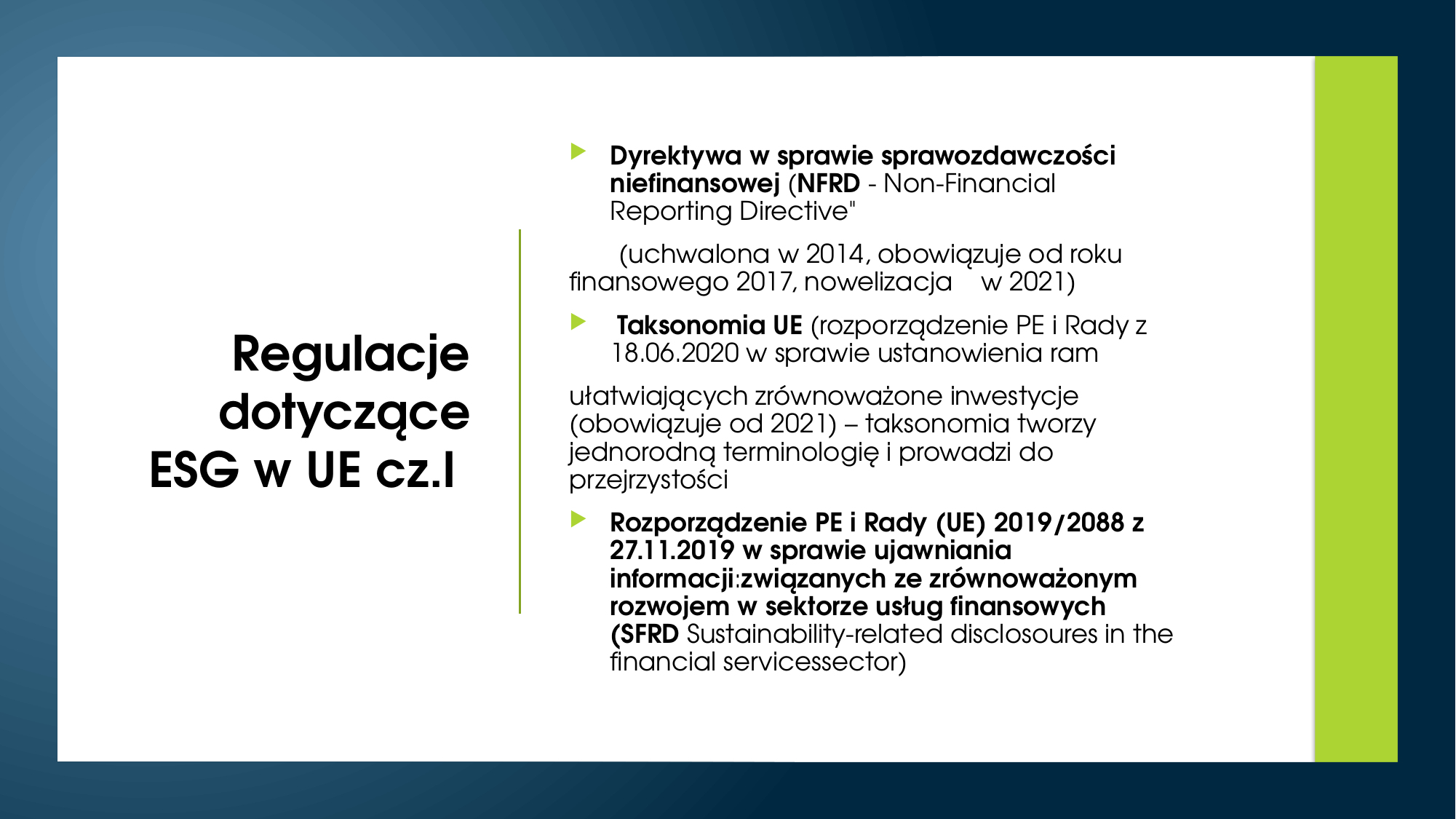

Dyrektywa w sprawie sprawozdawczości niefinansowej (NFRD - Non-Financial Reporting Directive"
       (uchwalona w 2014, obowiązuje od roku finansowego 2017, nowelizacja    w 2021)
 Taksonomia UE (rozporządzenie PE i Rady z 18.06.2020 w sprawie ustanowienia ram
ułatwiających zrównoważone inwestycje (obowiązuje od 2021) – taksonomia tworzy jednorodną terminologię i prowadzi do przejrzystości
Rozporządzenie PE i Rady (UE) 2019/2088 z 27.11.2019 w sprawie ujawniania informacji:związanych ze zrównoważonym rozwojem w sektorze usług finansowych (SFRD Sustainability-related disclosoures in the financial servicessector)
# Regulacje dotyczące ESG w UE cz.I